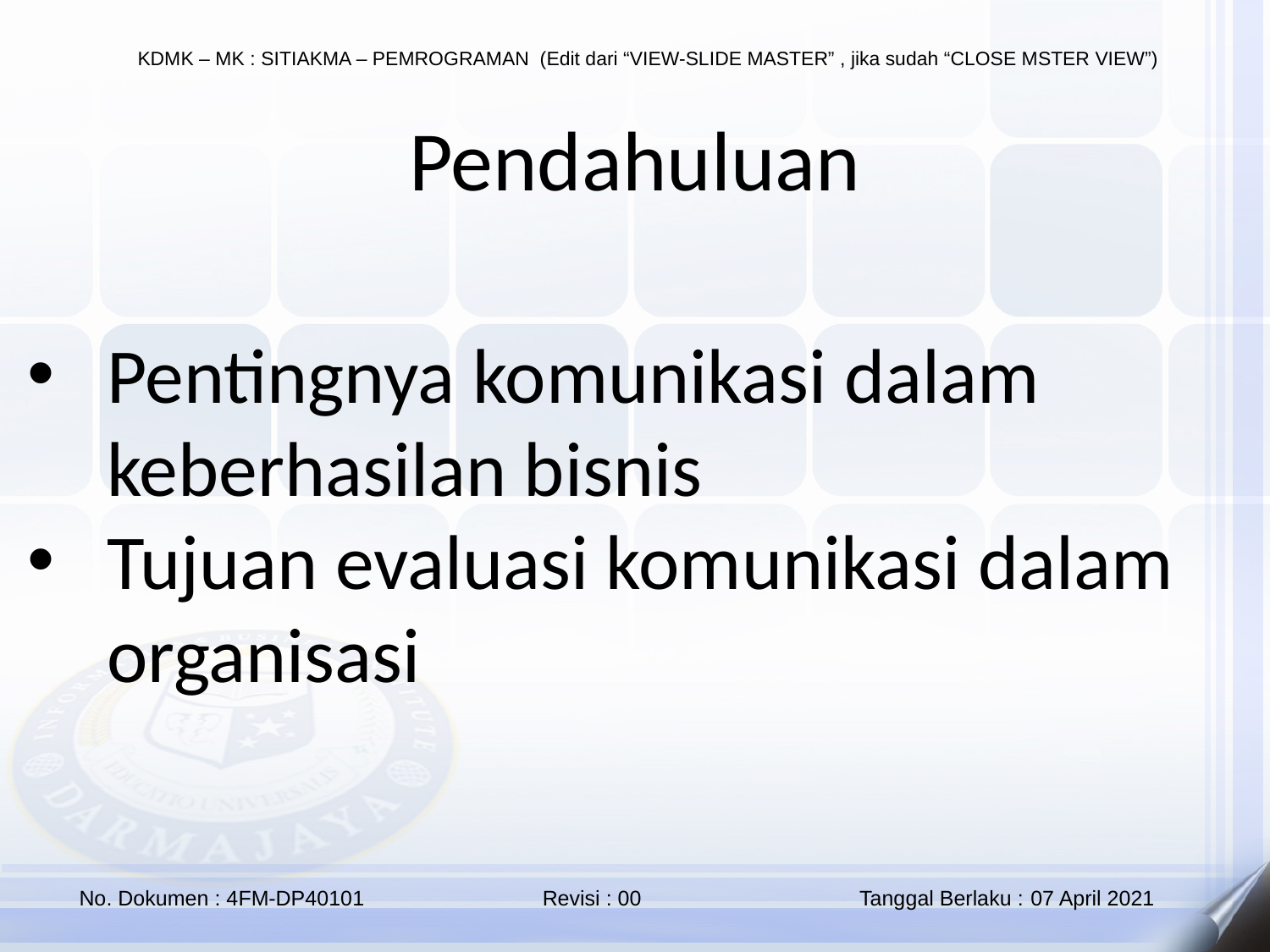

Pendahuluan

Pentingnya komunikasi dalam keberhasilan bisnis
Tujuan evaluasi komunikasi dalam organisasi